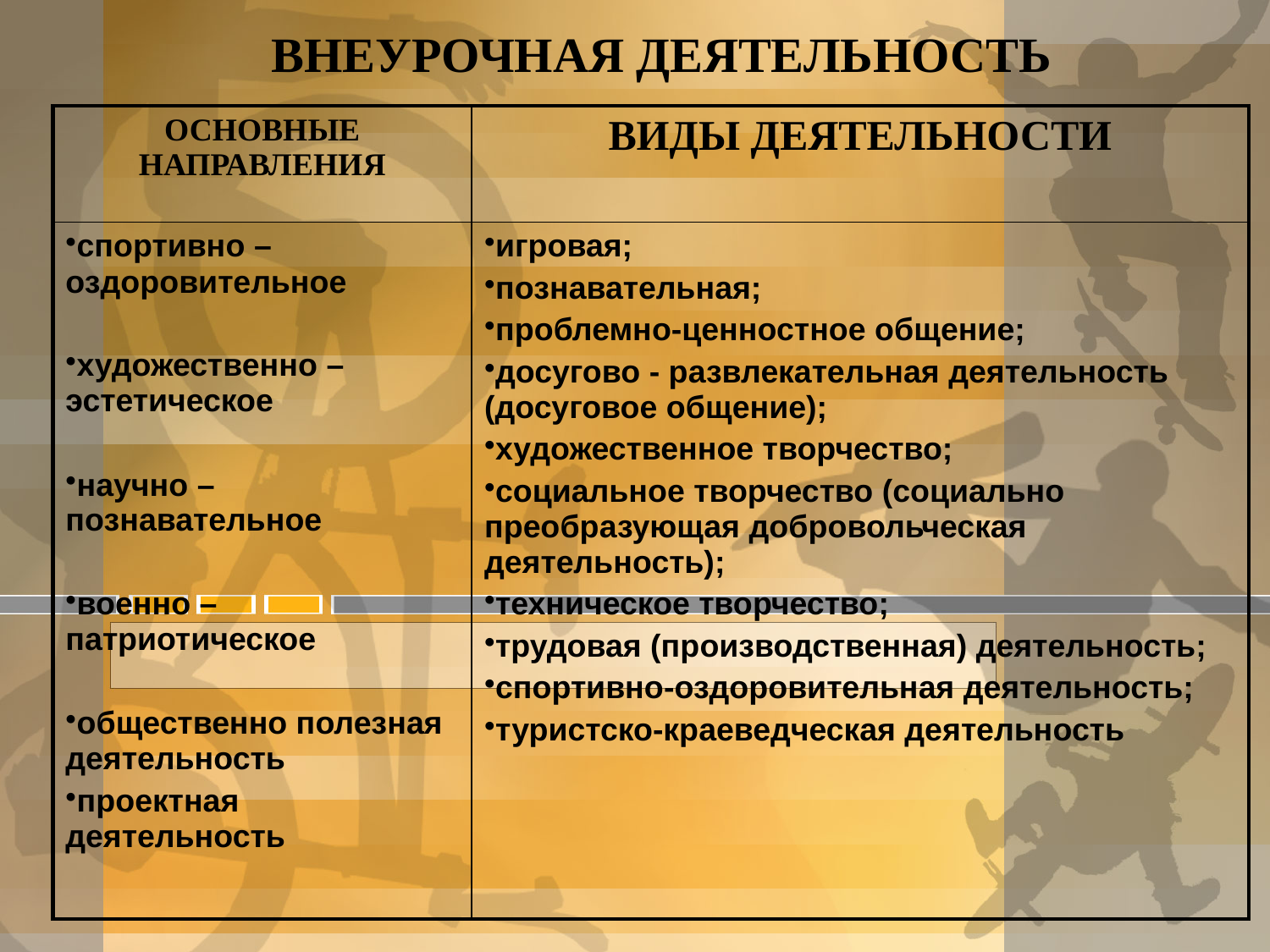

# ВНЕУРОЧНАЯ ДЕЯТЕЛЬНОСТЬ
| ОСНОВНЫЕ НАПРАВЛЕНИЯ | ВИДЫ ДЕЯТЕЛЬНОСТИ |
| --- | --- |
| спортивно – оздоровительное художественно – эстетическое научно – познавательное военно – патриотическое общественно полезная деятельность проектная деятельность | игровая; познавательная; проблемно-ценностное общение; досугово - развлекательная деятельность (досуговое общение); художественное творчество; социальное творчество (социально преобразующая добровольческая деятельность); техническое творчество; трудовая (производственная) деятельность; спортивно-оздоровительная деятельность; туристско-краеведческая деятельность |